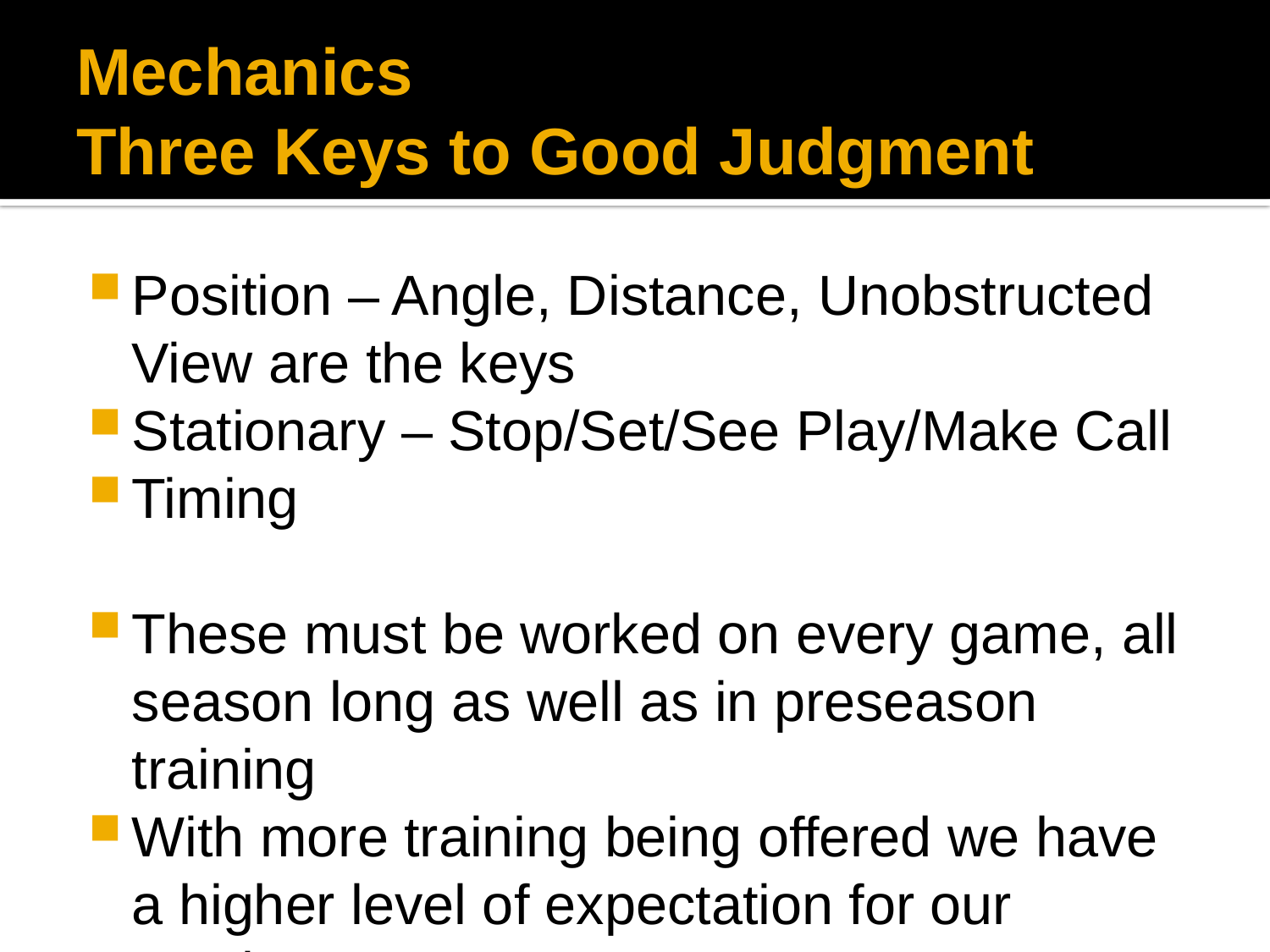

# Mechanics Three Keys to Good Judgment
Position – Angle, Distance, Unobstructed View are the keys
Stationary – Stop/Set/See Play/Make Call
Timing

These must be worked on every game, all season long as well as in preseason training
With more training being offered we have a higher level of expectation for our umpires